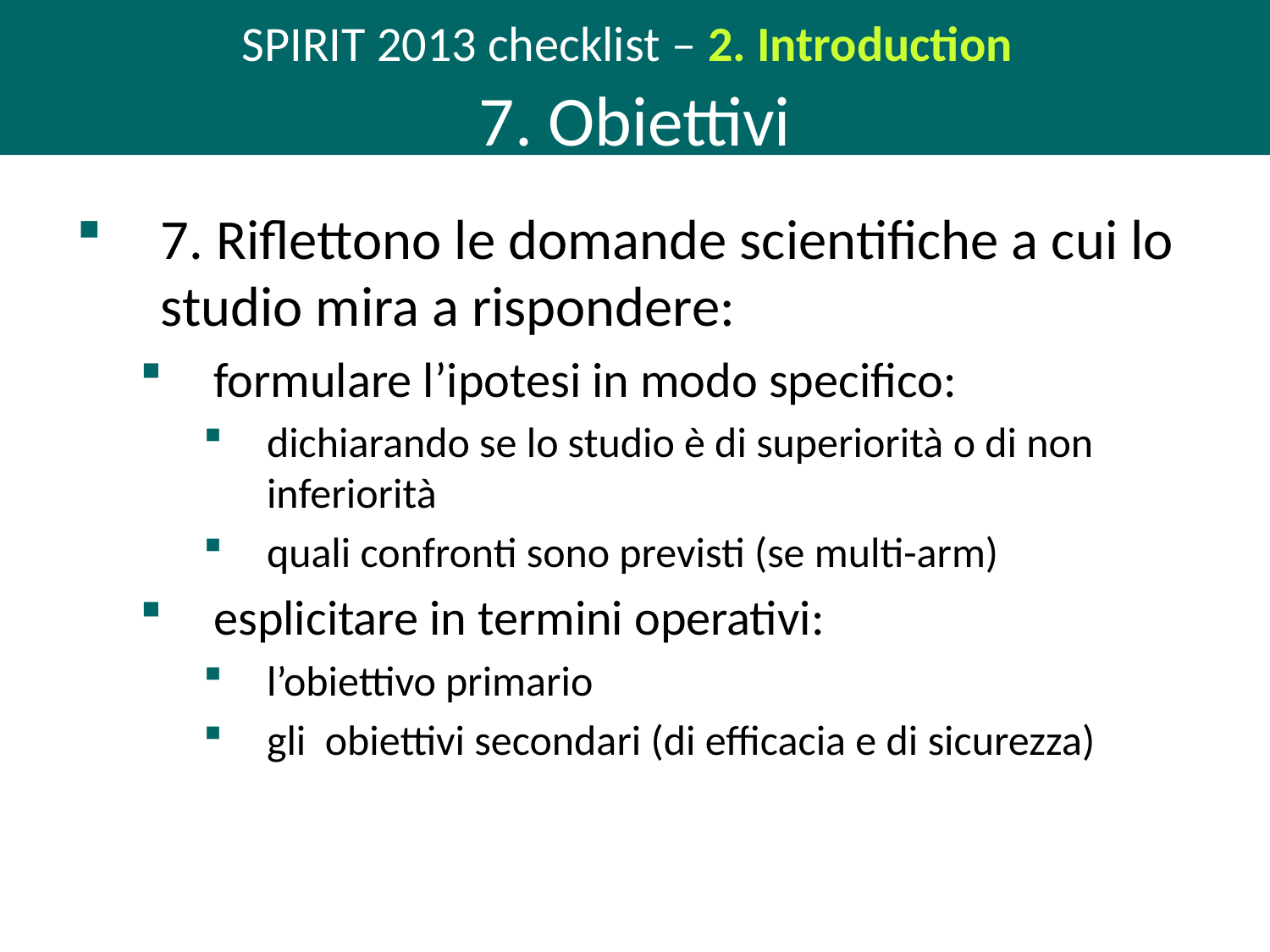

SPIRIT 2013 checklist – 2. Introduction
7. Obiettivi
7. Riflettono le domande scientifiche a cui lo studio mira a rispondere:
formulare l’ipotesi in modo specifico:
dichiarando se lo studio è di superiorità o di non inferiorità
quali confronti sono previsti (se multi-arm)
esplicitare in termini operativi:
l’obiettivo primario
gli  obiettivi secondari (di efficacia e di sicurezza)